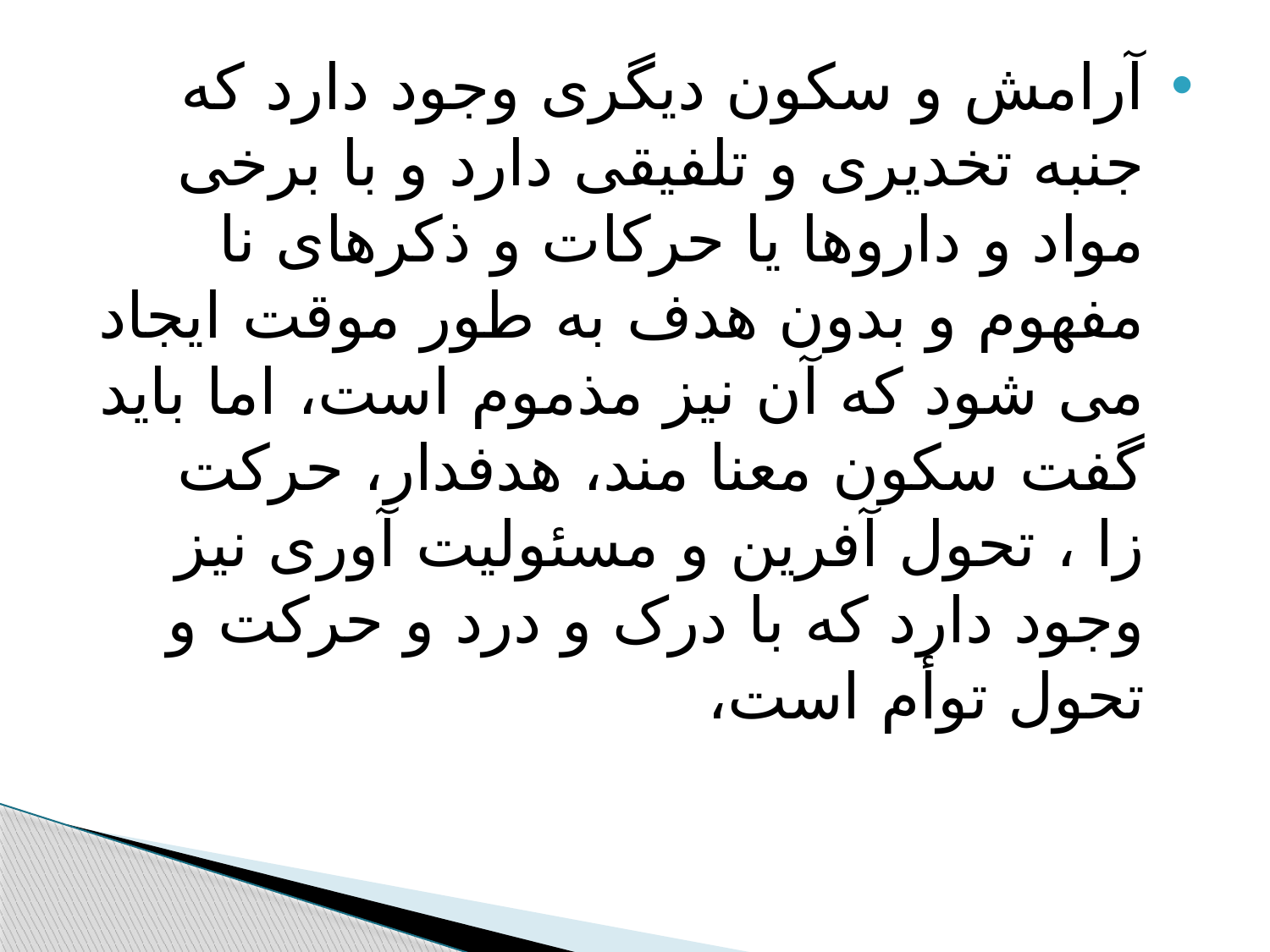

#
آرامش و سکون دیگری وجود دارد که جنبه تخدیری و تلفیقی دارد و با برخی مواد و داروها یا حرکات و ذکرهای نا مفهوم و بدون هدف به طور موقت ایجاد می شود که آن نیز مذموم است، اما باید گفت سکون معنا مند، هدفدار، حرکت زا ، تحول آفرین و مسئولیت آوری نیز وجود دارد که با درک و درد و حرکت و تحول توأم است،